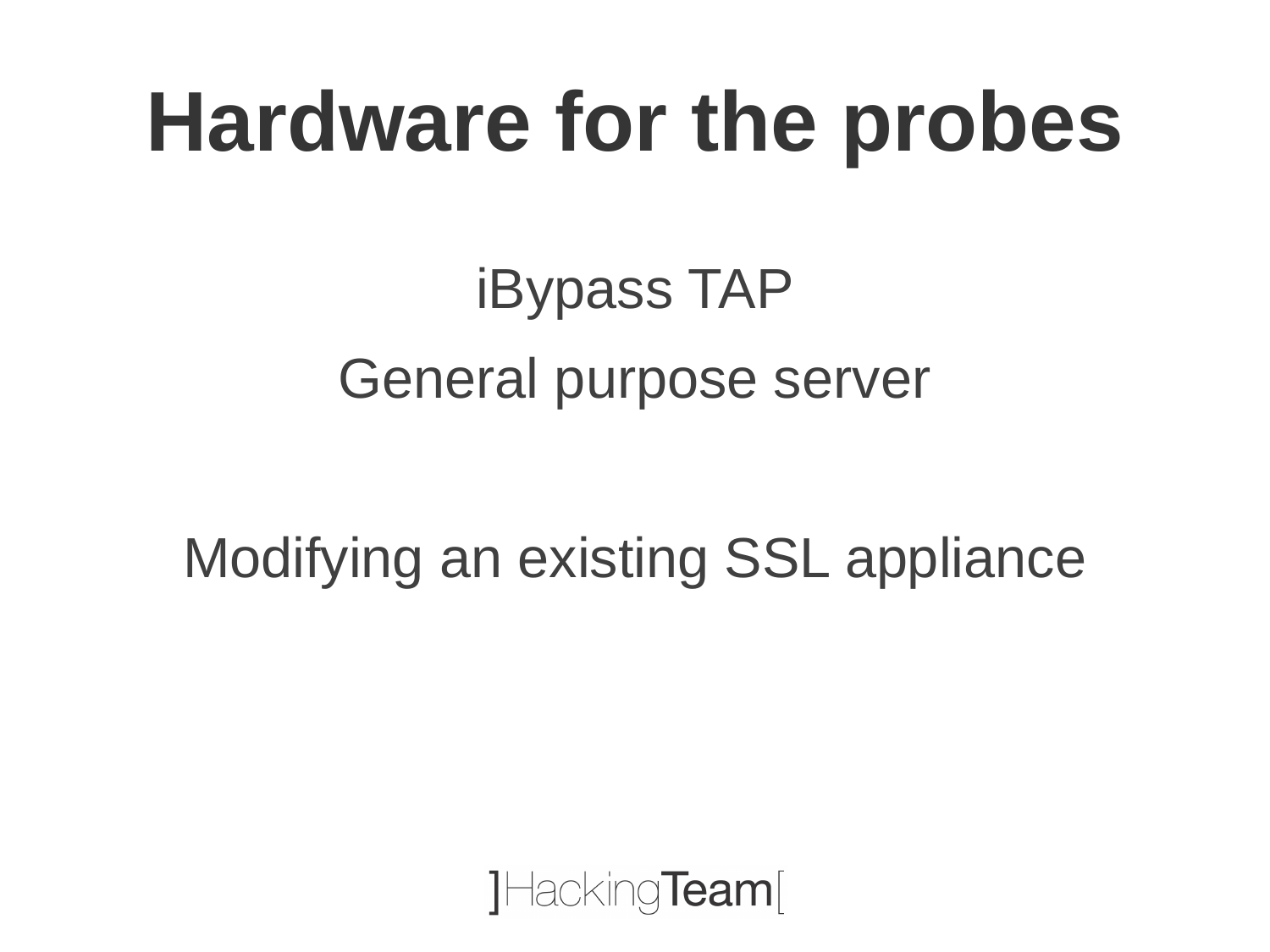

# Hardware for the probes
iBypass TAP
General purpose server

Modifying an existing SSL appliance